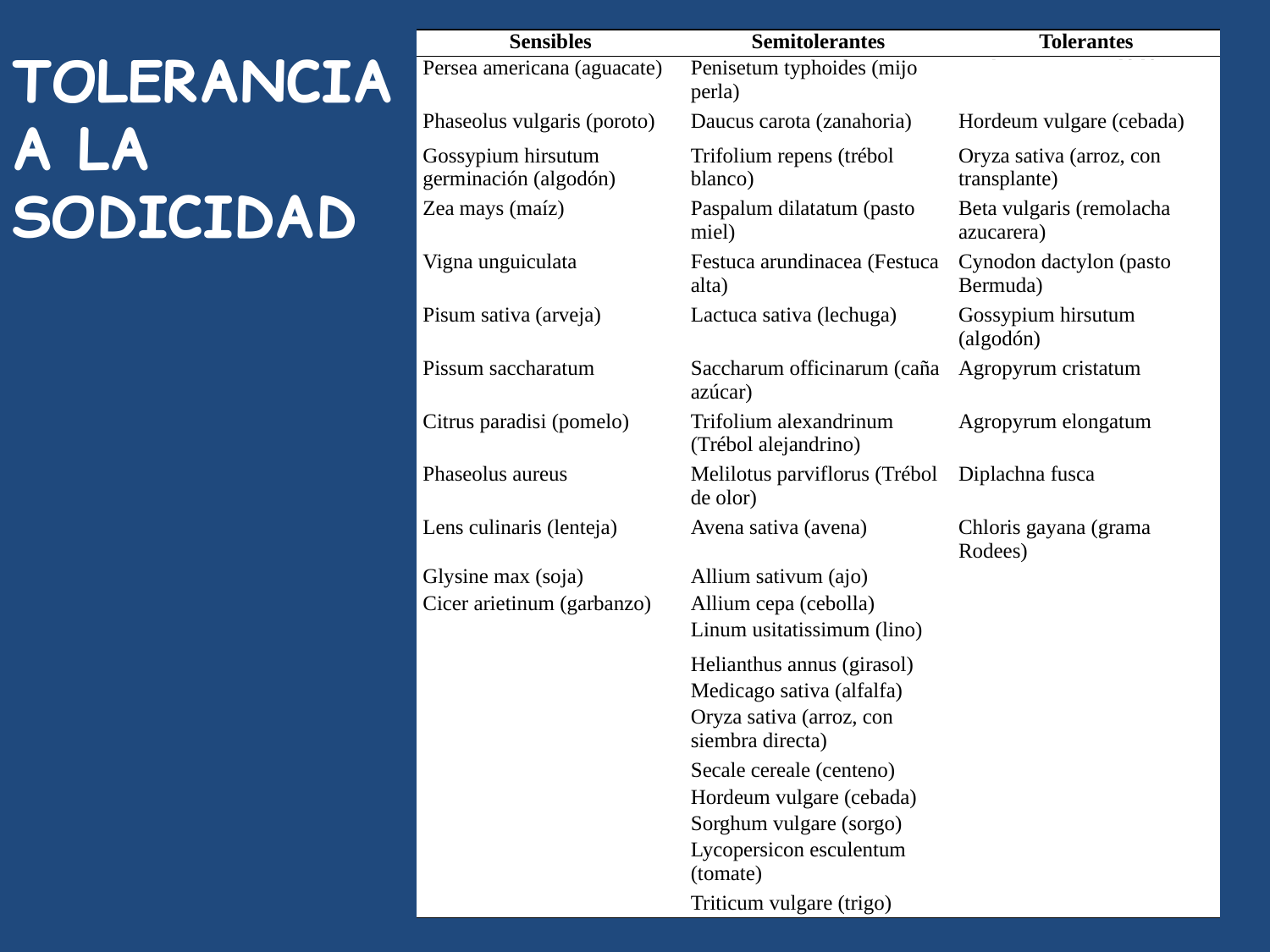

| Sensibles | Semitolerantes | Tolerantes |
| --- | --- | --- |
| Persea americana (aguacate) | Penisetum typhoides (mijo perla) | Medicago sativa (alfalfa) |
| Phaseolus vulgaris (poroto) | Daucus carota (zanahoria) | Hordeum vulgare (cebada) |
| Gossypium hirsutum germinación (algodón) | Trifolium repens (trébol blanco) | Oryza sativa (arroz, con transplante) |
| Zea mays (maíz) | Paspalum dilatatum (pasto miel) | Beta vulgaris (remolacha azucarera) |
| Vigna unguiculata | Festuca arundinacea (Festuca alta) | Cynodon dactylon (pasto Bermuda) |
| Pisum sativa (arveja) | Lactuca sativa (lechuga) | Gossypium hirsutum (algodón) |
| Pissum saccharatum | Saccharum officinarum (caña azúcar) | Agropyrum cristatum |
| Citrus paradisi (pomelo) | Trifolium alexandrinum (Trébol alejandrino) | Agropyrum elongatum |
| Phaseolus aureus | Melilotus parviflorus (Trébol de olor) | Diplachna fusca |
| Lens culinaris (lenteja) | Avena sativa (avena) | Chloris gayana (grama Rodees) |
| Glysine max (soja) | Allium sativum (ajo) |  |
| Cicer arietinum (garbanzo) | Allium cepa (cebolla) |  |
|  | Linum usitatissimum (lino) |  |
|  | Helianthus annus (girasol) |  |
|  | Medicago sativa (alfalfa) |  |
|  | Oryza sativa (arroz, con siembra directa) |  |
|  | Secale cereale (centeno) |  |
|  | Hordeum vulgare (cebada) |  |
|  | Sorghum vulgare (sorgo) |  |
|  | Lycopersicon esculentum (tomate) |  |
|  | Triticum vulgare (trigo) |  |
TOLERANCIA A LA SODICIDAD